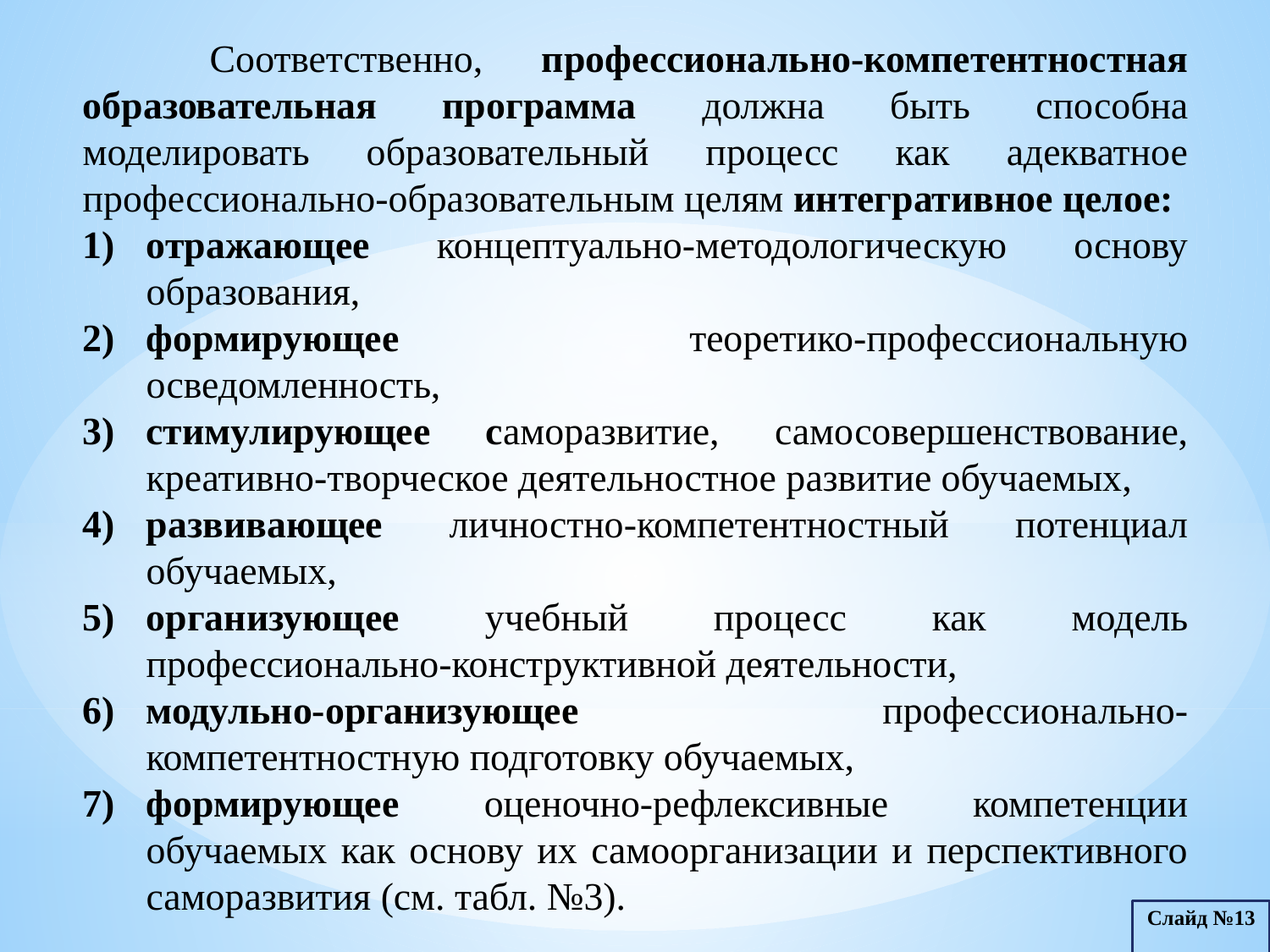

Соответственно, профессионально-компетентностная образовательная программа должна быть способна моделировать образовательный процесс как адекватное профессионально-образовательным целям интегративное целое:
отражающее концептуально-методологическую основу образования,
формирующее теоретико-профессиональную осведомленность,
стимулирующее саморазвитие, самосовершенствование, креативно-творческое деятельностное развитие обучаемых,
развивающее личностно-компетентностный потенциал обучаемых,
организующее учебный процесс как модель профессионально-конструктивной деятельности,
модульно-организующее профессионально-компетентностную подготовку обучаемых,
формирующее оценочно-рефлексивные компетенции обучаемых как основу их самоорганизации и перспективного саморазвития (см. табл. №3).
Слайд №13